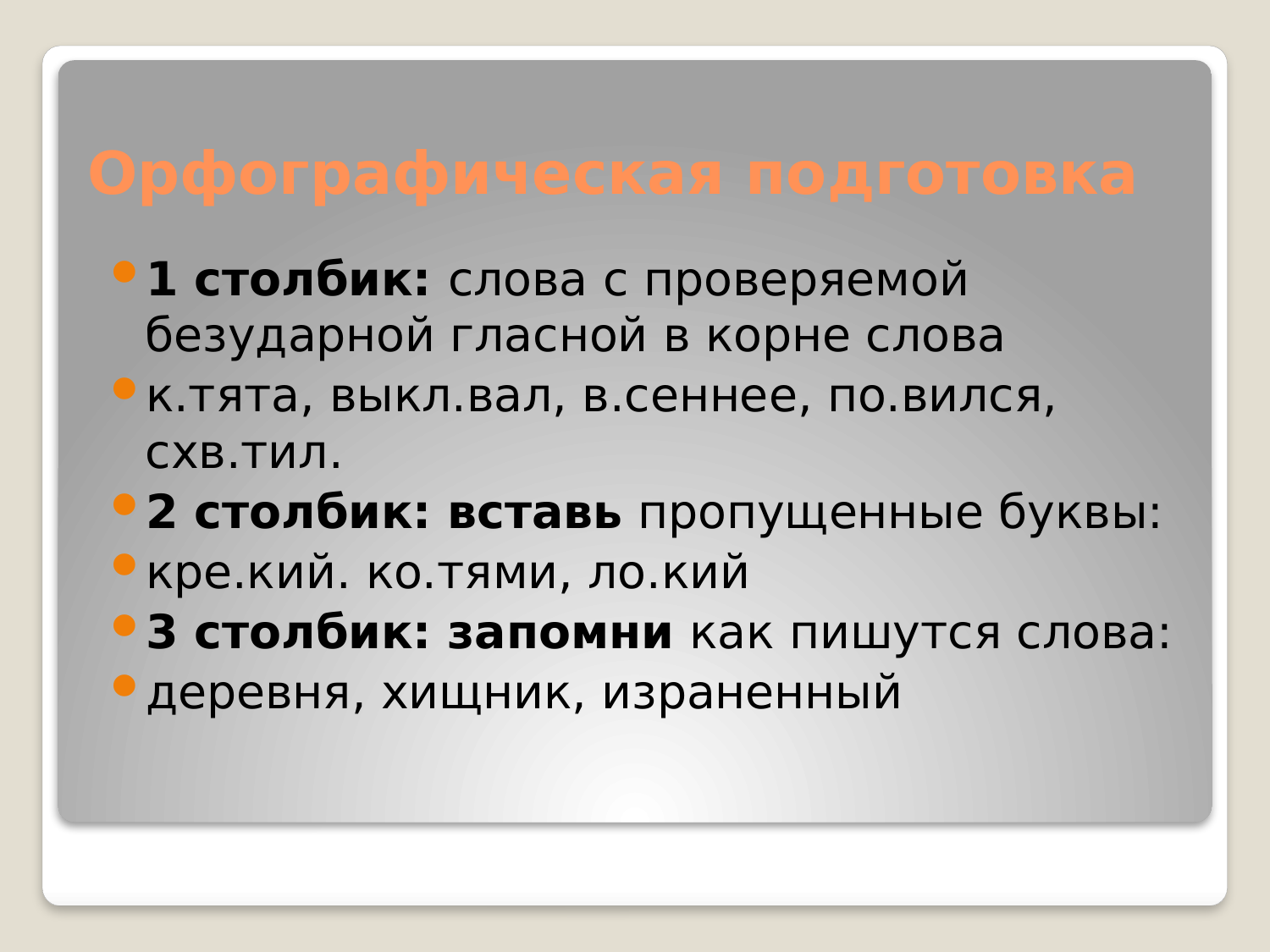

# Орфографическая подготовка
1 столбик: слова с проверяемой безударной гласной в корне слова
к.тята, выкл.вал, в.сеннее, по.вился, схв.тил.
2 столбик: вставь пропущенные буквы:
кре.кий. ко.тями, ло.кий
3 столбик: запомни как пишутся слова:
деревня, хищник, израненный